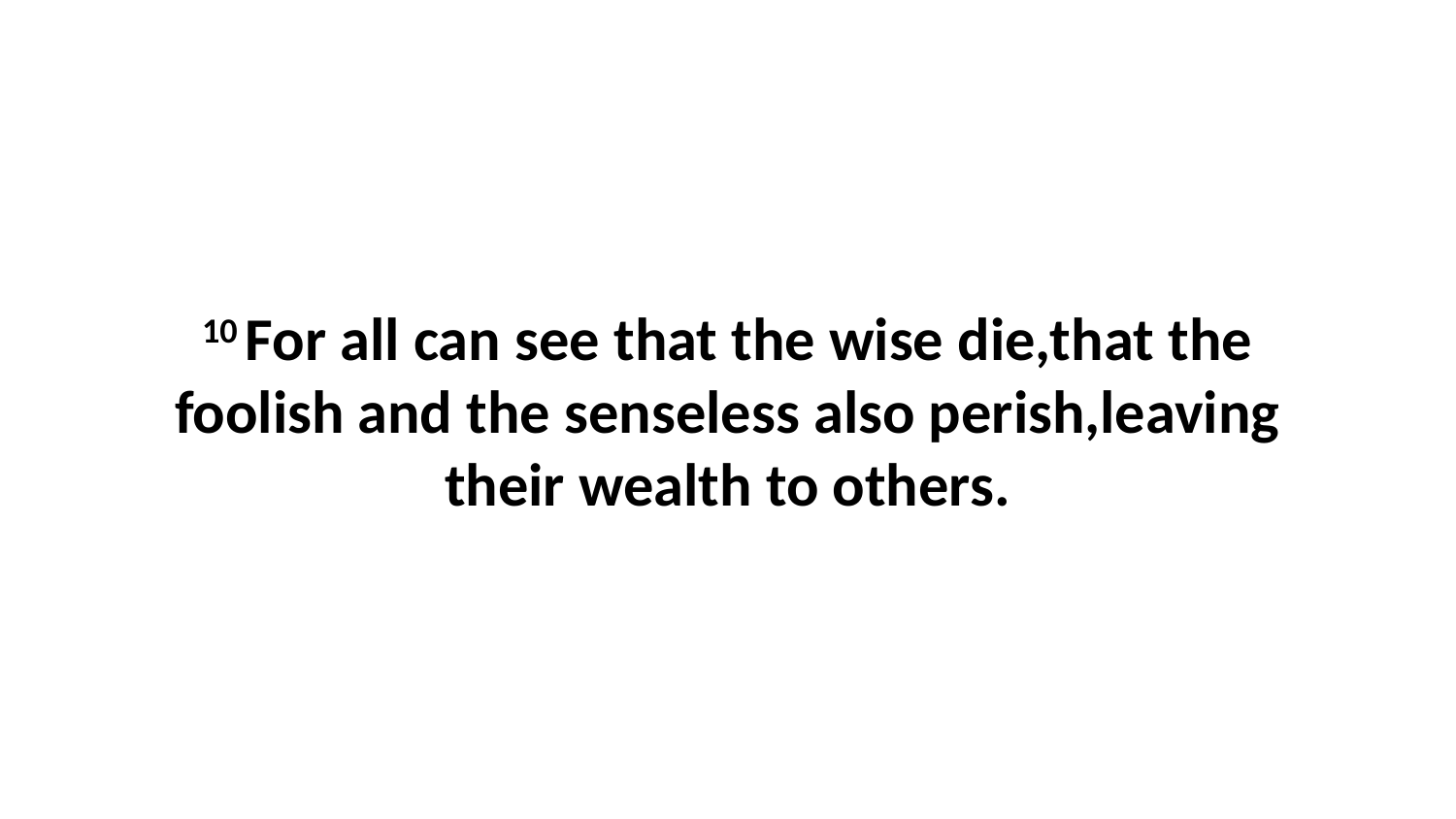

10 For all can see that the wise die,that the foolish and the senseless also perish,leaving their wealth to others.